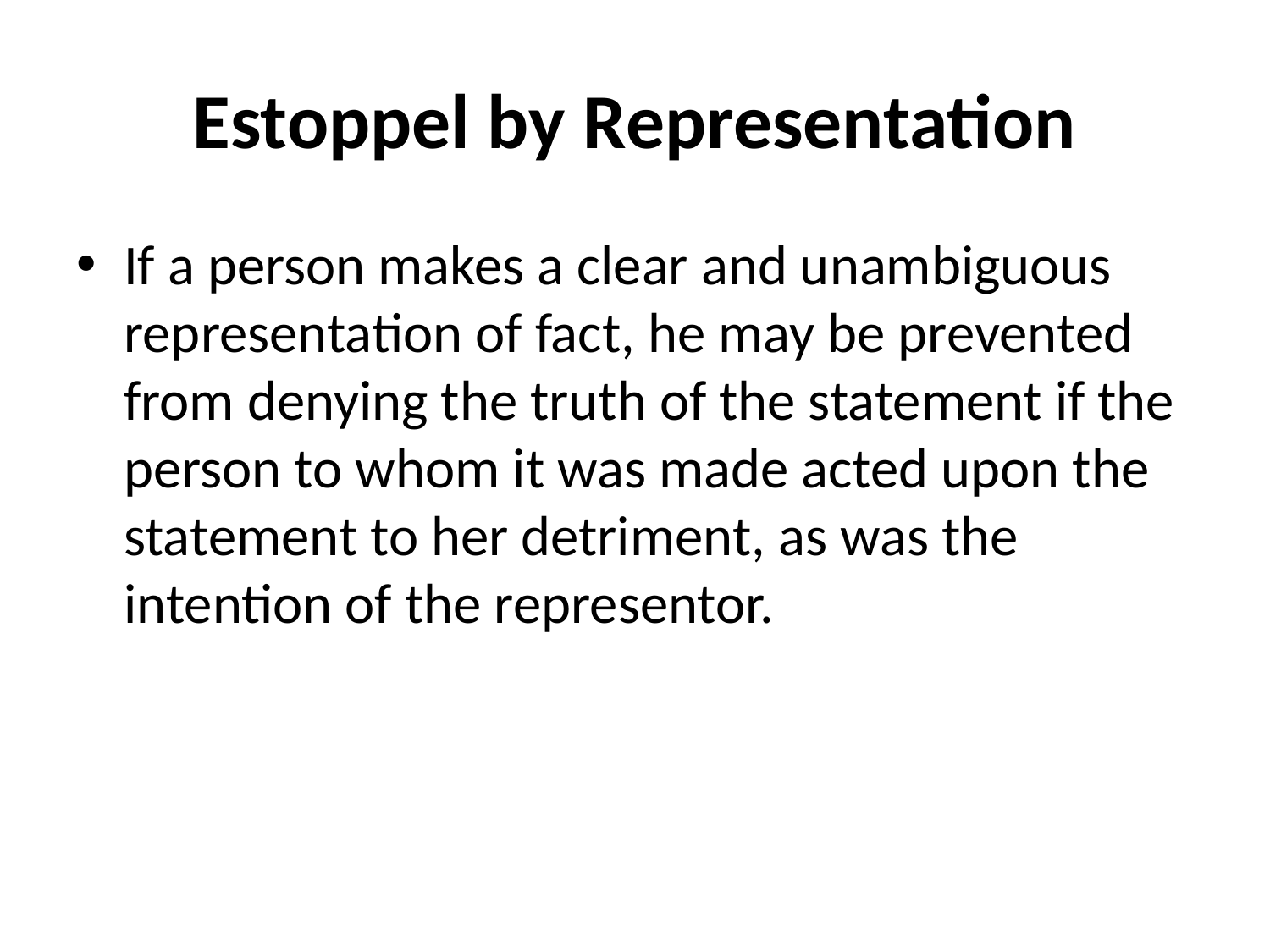

# Estoppel by Representation
If a person makes a clear and unambiguous representation of fact, he may be prevented from denying the truth of the statement if the person to whom it was made acted upon the statement to her detriment, as was the intention of the representor.